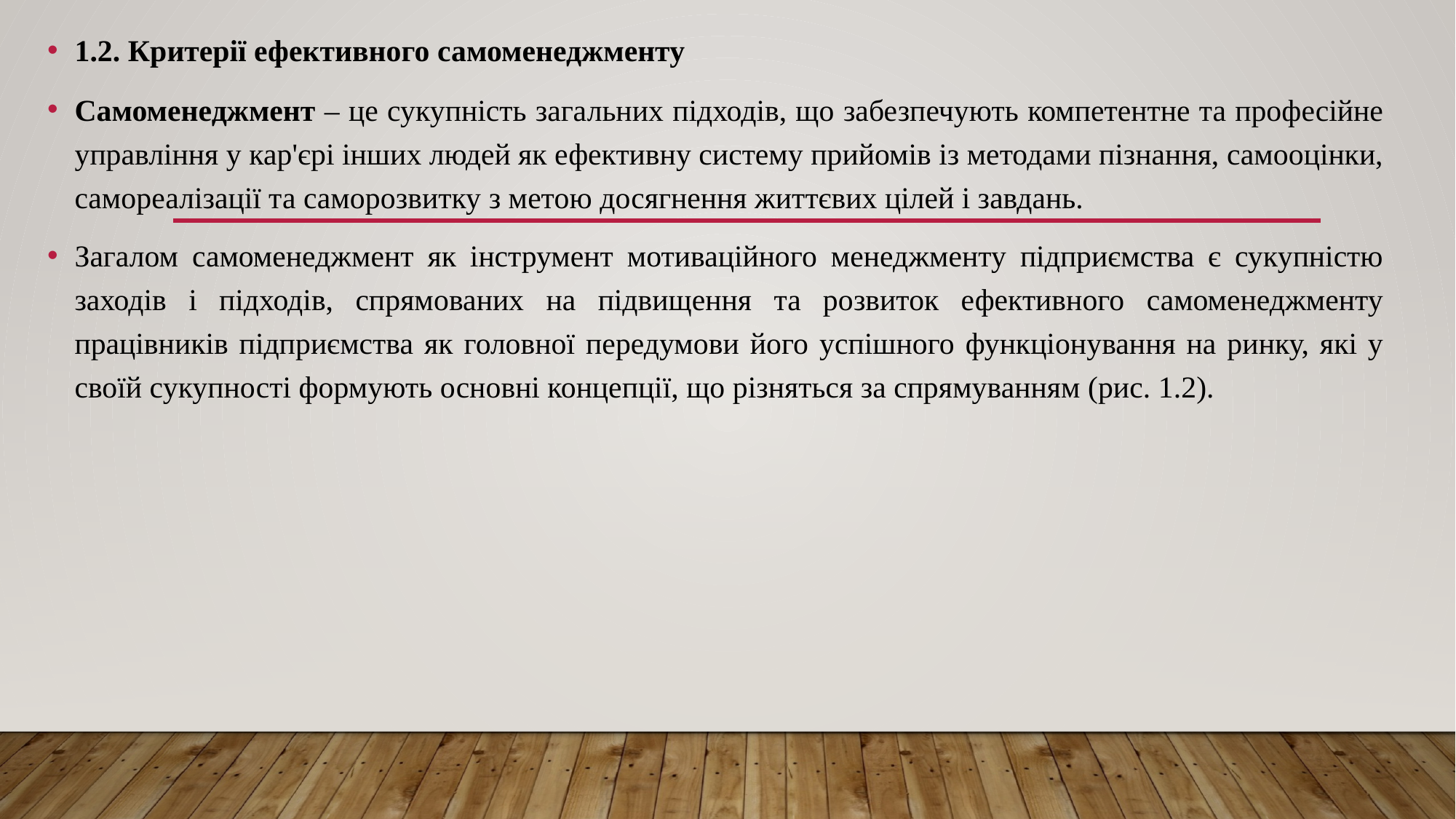

1.2. Критерії ефективного самоменеджменту
Самоменеджмент – це сукупність загальних підходів, що забезпечують компетентне та професійне управління у кар'єрі інших людей як ефективну систему прийомів із методами пізнання, самооцінки, самореалізації та саморозвитку з метою досягнення життєвих цілей і завдань.
Загалом самоменеджмент як інструмент мотиваційного менеджменту підприємства є сукупністю заходів і підходів, спрямованих на підвищення та розвиток ефективного самоменеджменту працівників підприємства як головної передумови його успішного функціонування на ринку, які у своїй сукупності формують основні концепції, що різняться за спрямуванням (рис. 1.2).